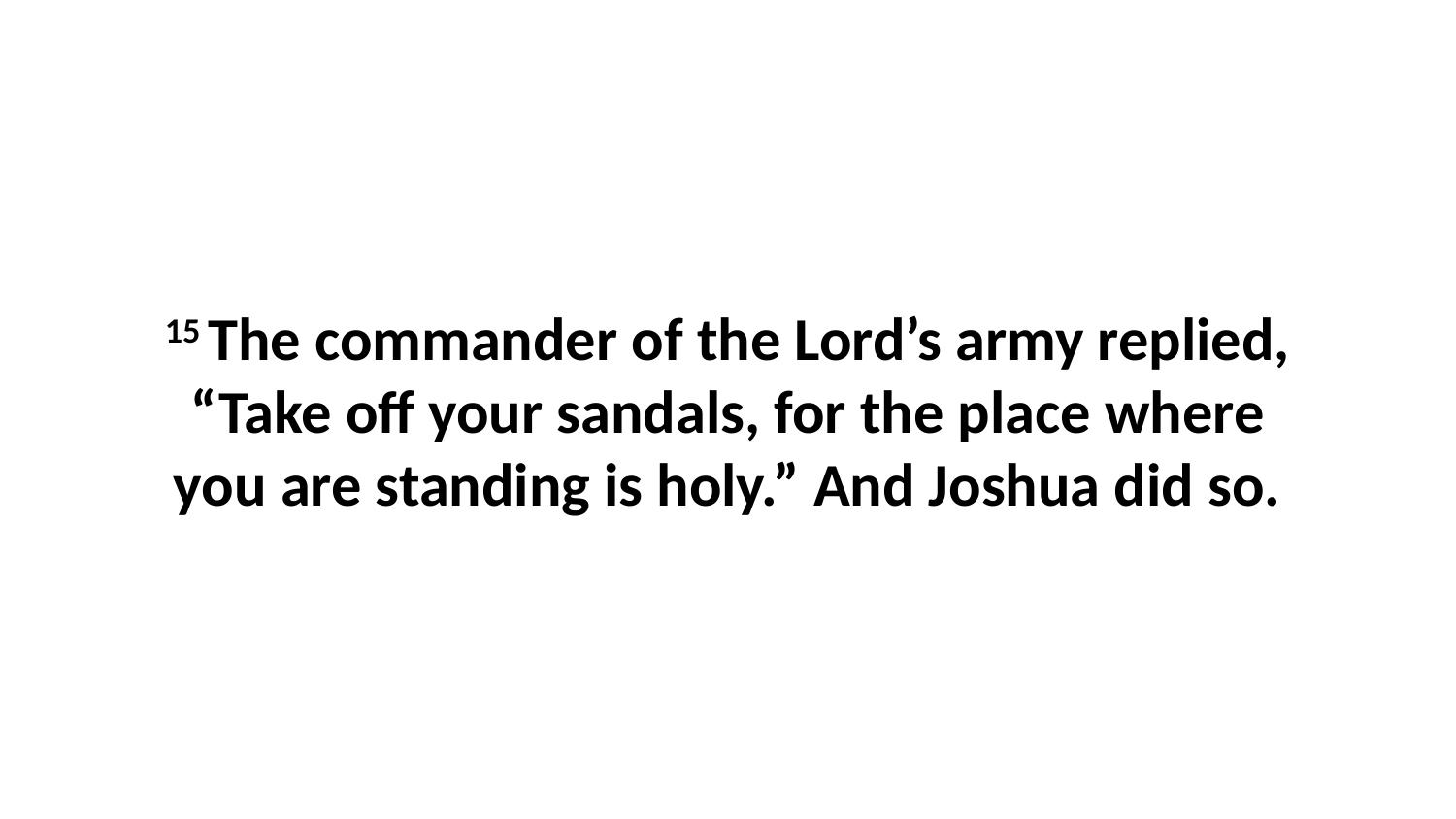

15 The commander of the Lord’s army replied, “Take off your sandals, for the place where you are standing is holy.” And Joshua did so.